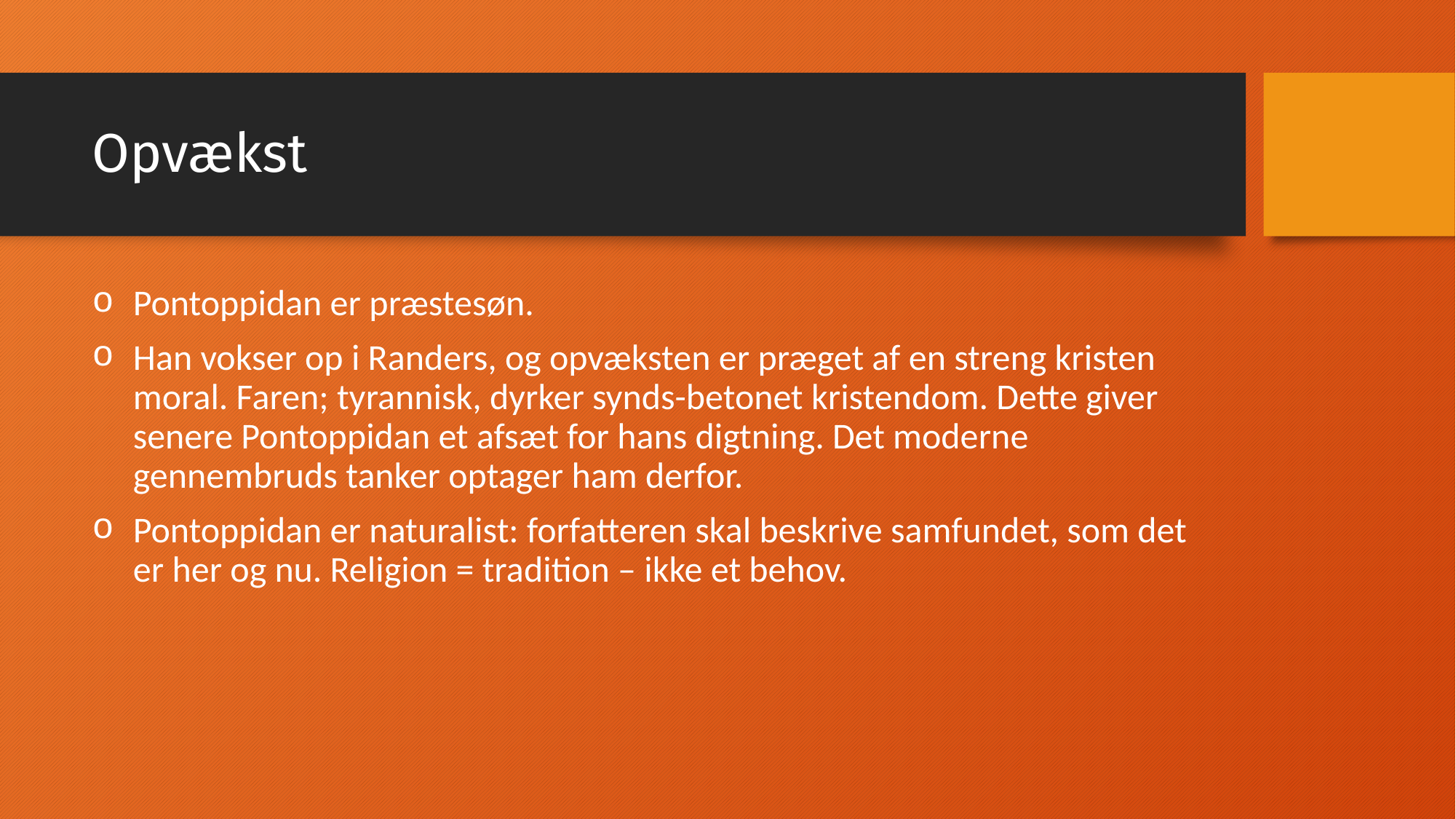

# Opvækst
Pontoppidan er præstesøn.
Han vokser op i Randers, og opvæksten er præget af en streng kristen moral. Faren; tyrannisk, dyrker synds-betonet kristendom. Dette giver senere Pontoppidan et afsæt for hans digtning. Det moderne gennembruds tanker optager ham derfor.
Pontoppidan er naturalist: forfatteren skal beskrive samfundet, som det er her og nu. Religion = tradition – ikke et behov.